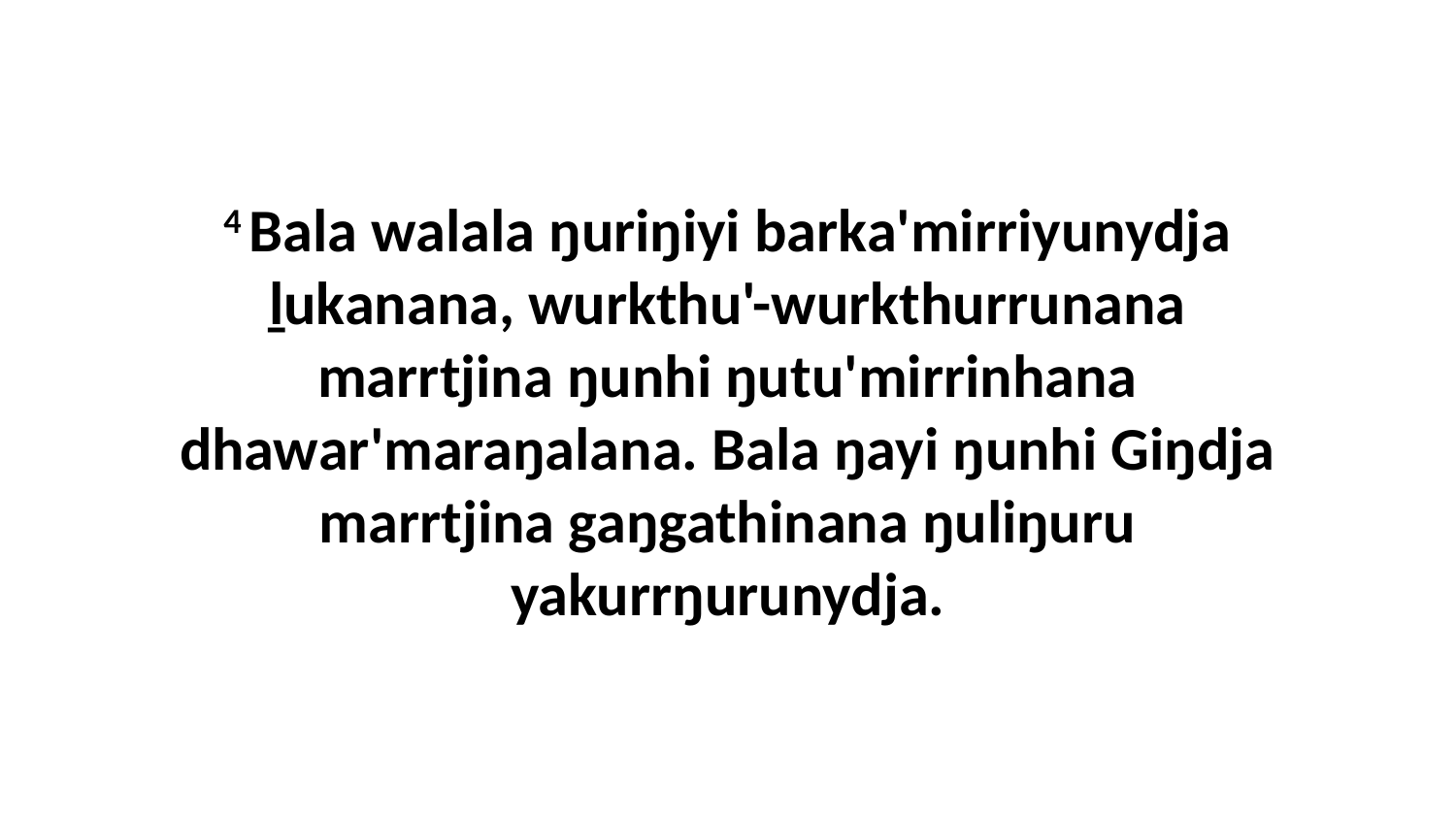

4 Bala walala ŋuriŋiyi barka'mirriyunydja ḻukanana, wurkthu'-wurkthurrunana marrtjina ŋunhi ŋutu'mirrinhana dhawar'maraŋalana. Bala ŋayi ŋunhi Giŋdja marrtjina gaŋgathinana ŋuliŋuru yakurrŋurunydja.